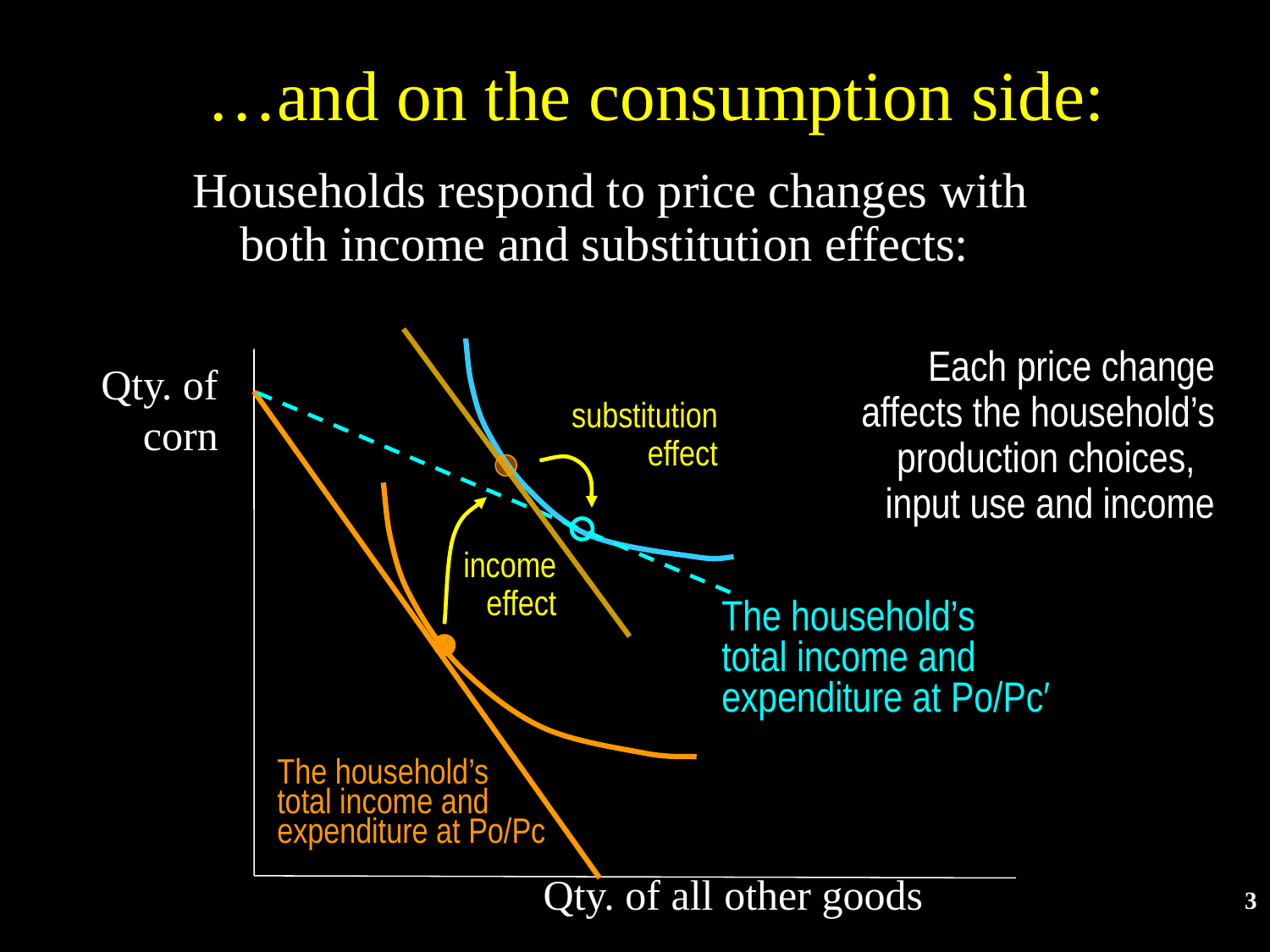

# …and on the consumption side:
Households respond to price changes with both income and substitution effects:

Each price change affects the household’s production choices,   input use and income

Qty. of
corn

substitution effect

income effect
The household’s  total income and expenditure at Po/Pc′

The household’s
total income and expenditure at Po/Pc
Qty. of all other goods

3